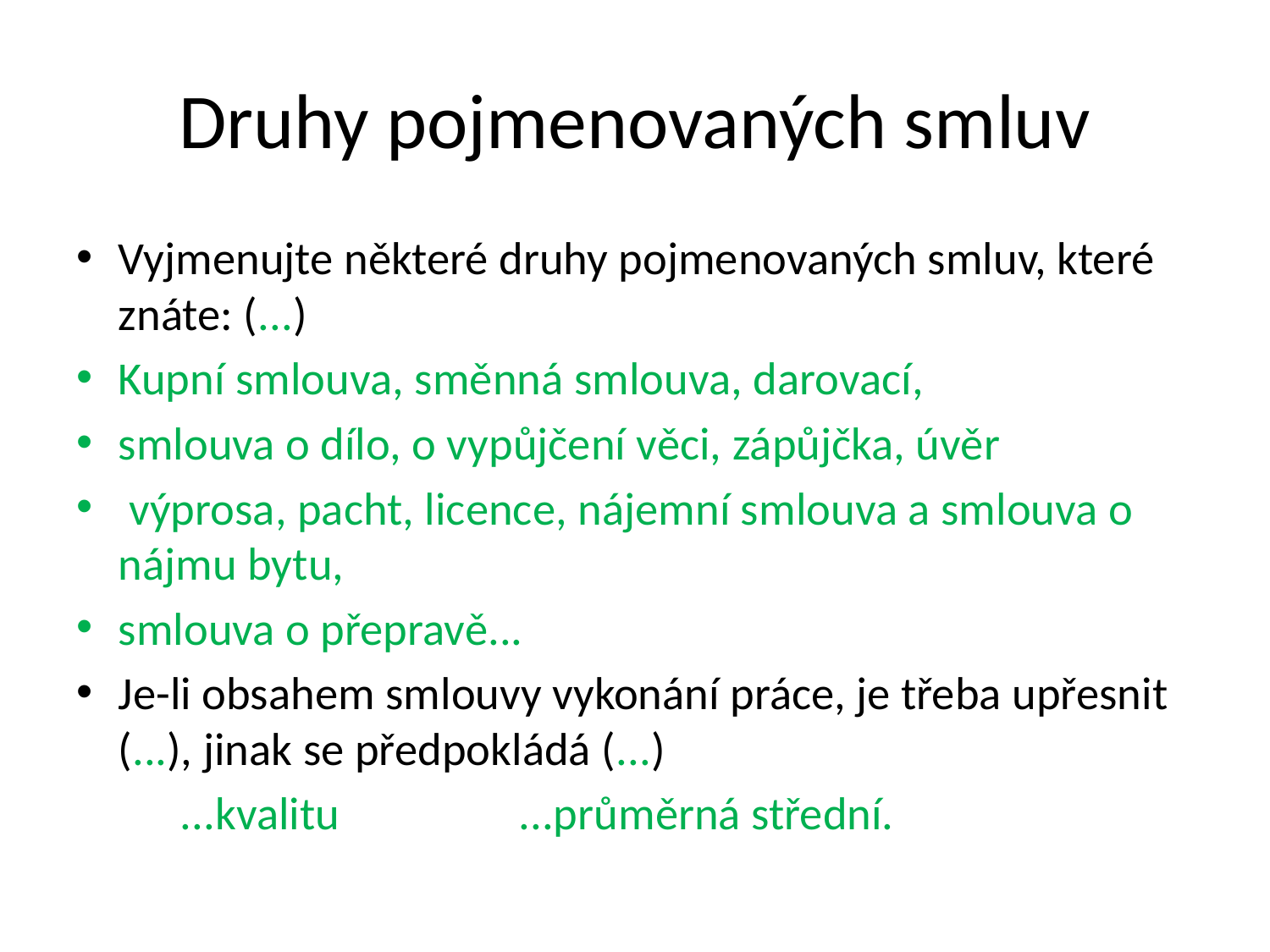

# Druhy pojmenovaných smluv
Vyjmenujte některé druhy pojmenovaných smluv, které znáte: (...)
Kupní smlouva, směnná smlouva, darovací,
smlouva o dílo, o vypůjčení věci, zápůjčka, úvěr
 výprosa, pacht, licence, nájemní smlouva a smlouva o nájmu bytu,
smlouva o přepravě...
Je-li obsahem smlouvy vykonání práce, je třeba upřesnit (...), jinak se předpokládá (...)
	...kvalitu                 ...průměrná střední.